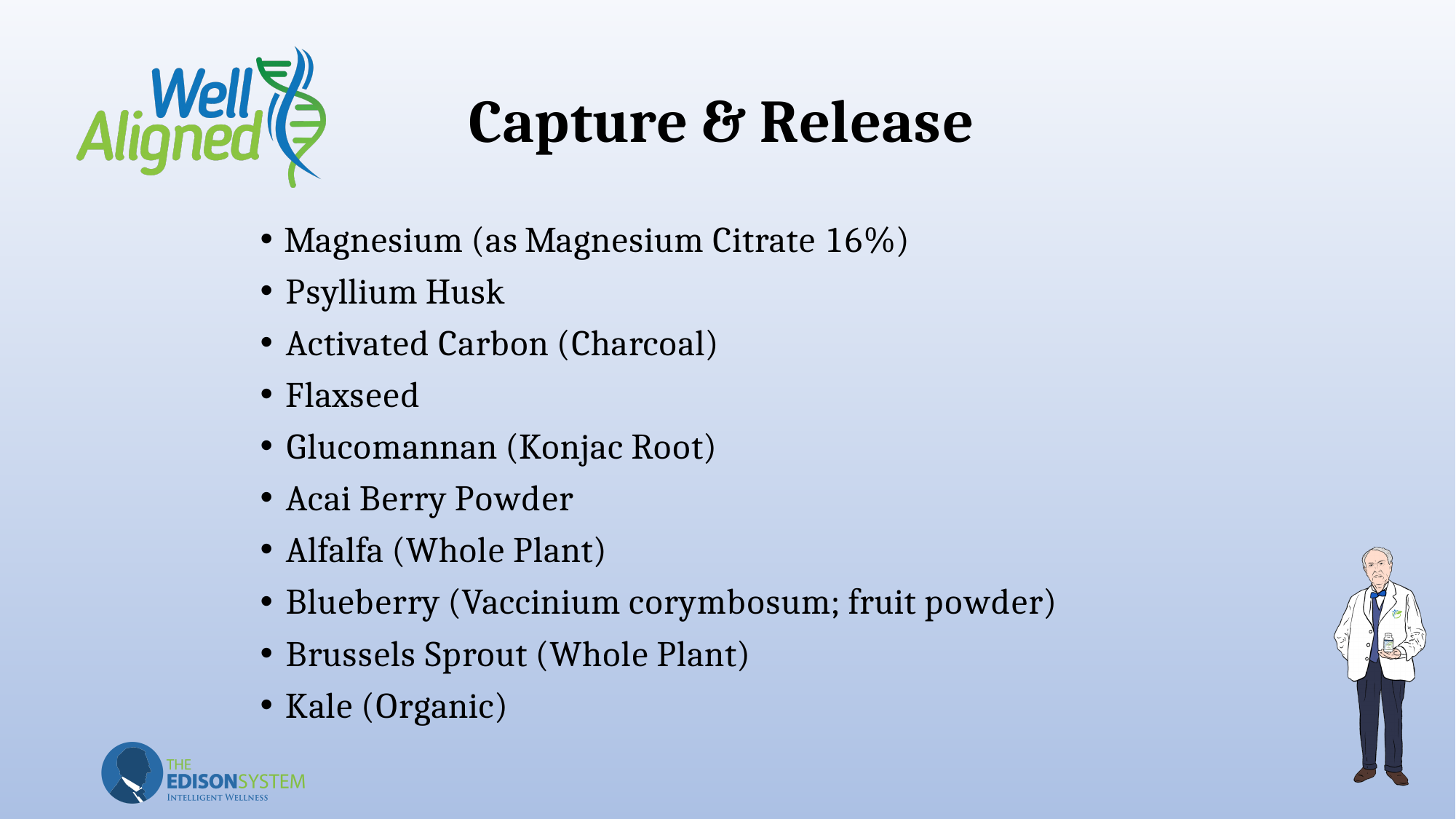

# Capture & Release
Magnesium (as Magnesium Citrate 16%)
Psyllium Husk
Activated Carbon (Charcoal)
Flaxseed
Glucomannan (Konjac Root)
Acai Berry Powder
Alfalfa (Whole Plant)
Blueberry (Vaccinium corymbosum; fruit powder)
Brussels Sprout (Whole Plant)
Kale (Organic)